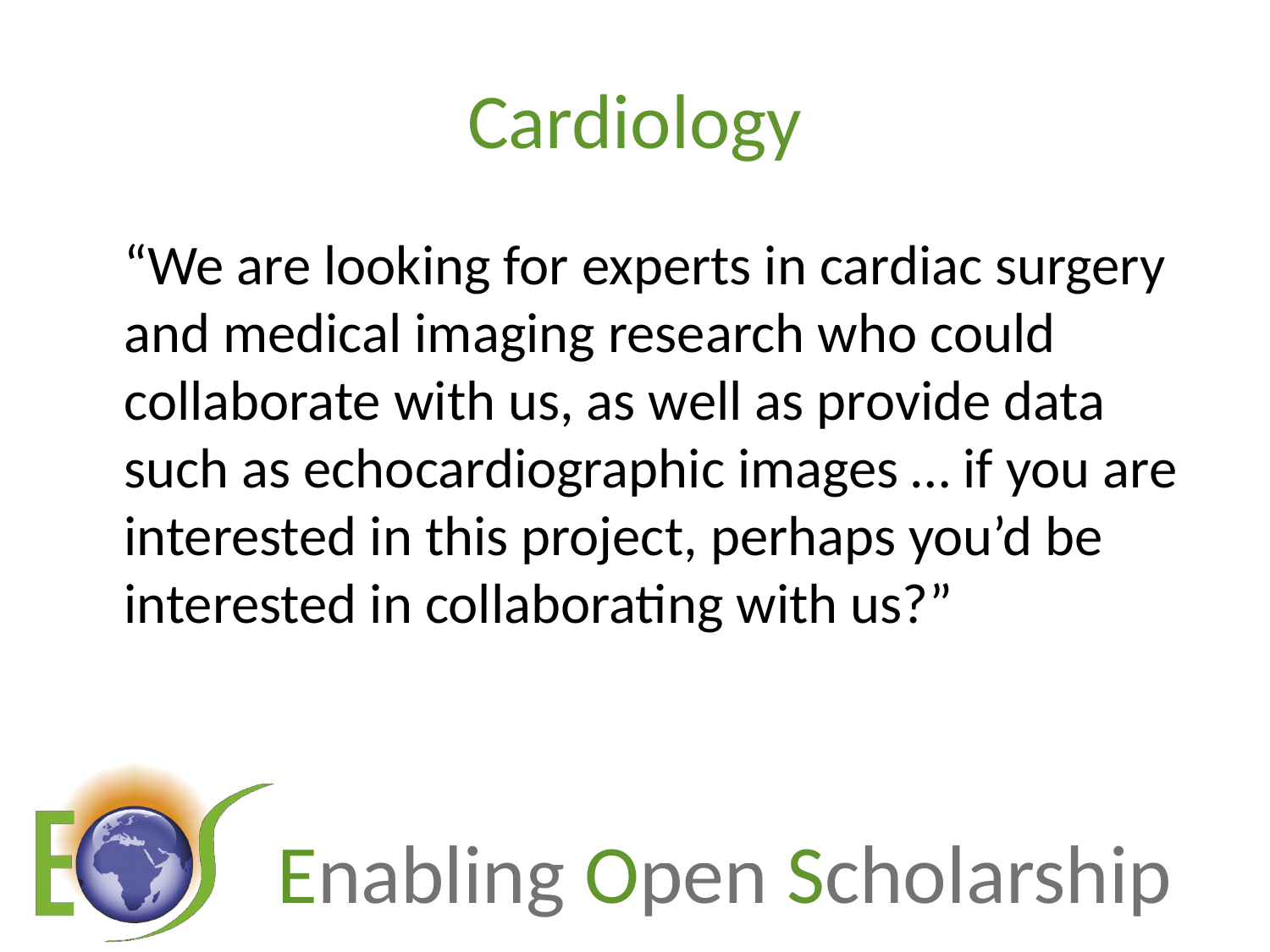

# Cardiology
“We are looking for experts in cardiac surgery and medical imaging research who could collaborate with us, as well as provide data such as echocardiographic images … if you are interested in this project, perhaps you’d be interested in collaborating with us?”